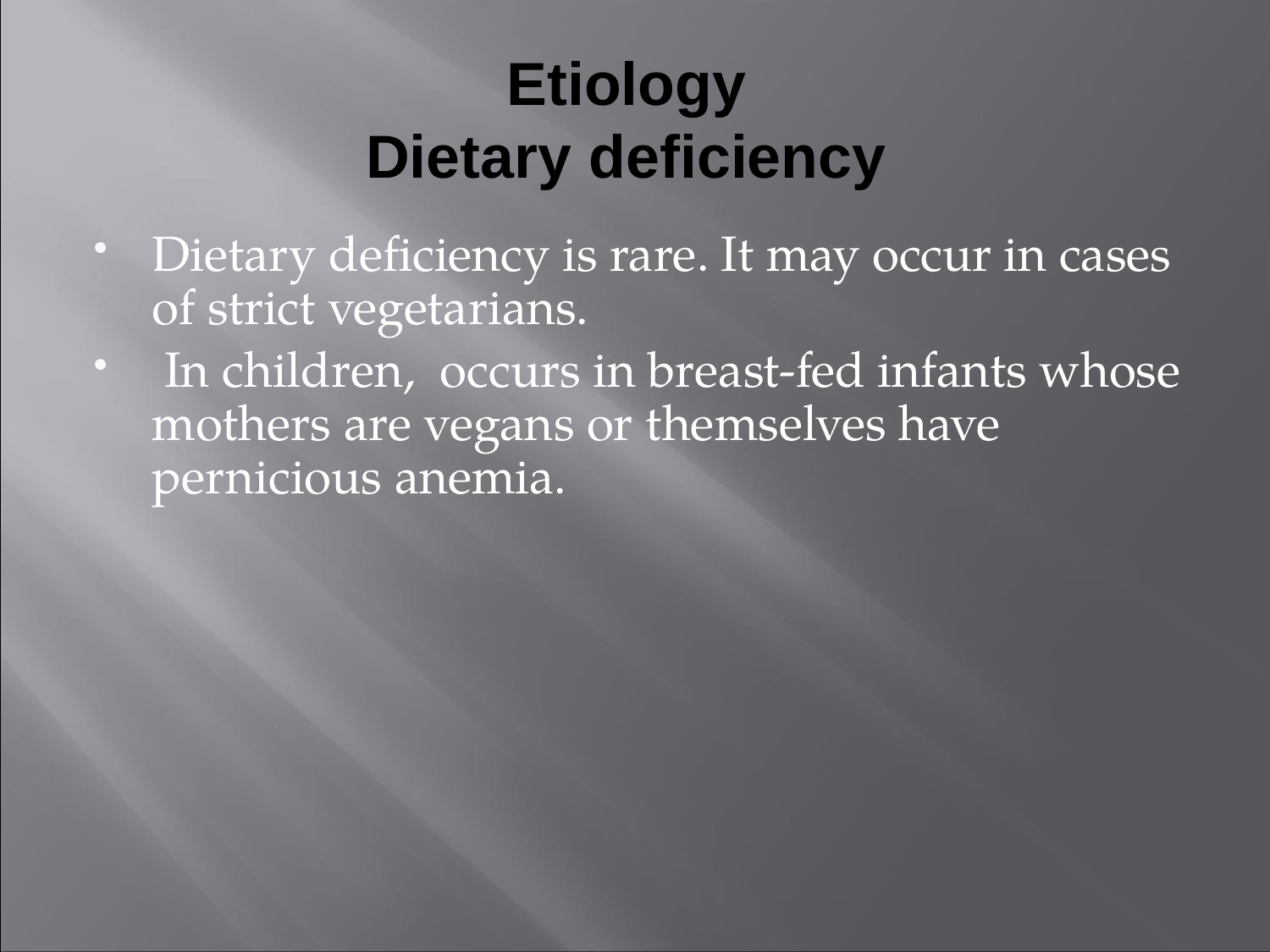

# Etiology Dietary deficiency
Dietary deficiency is rare. It may occur in cases of strict vegetarians.
 In children,  occurs in breast-fed infants whose mothers are vegans or themselves have pernicious anemia.